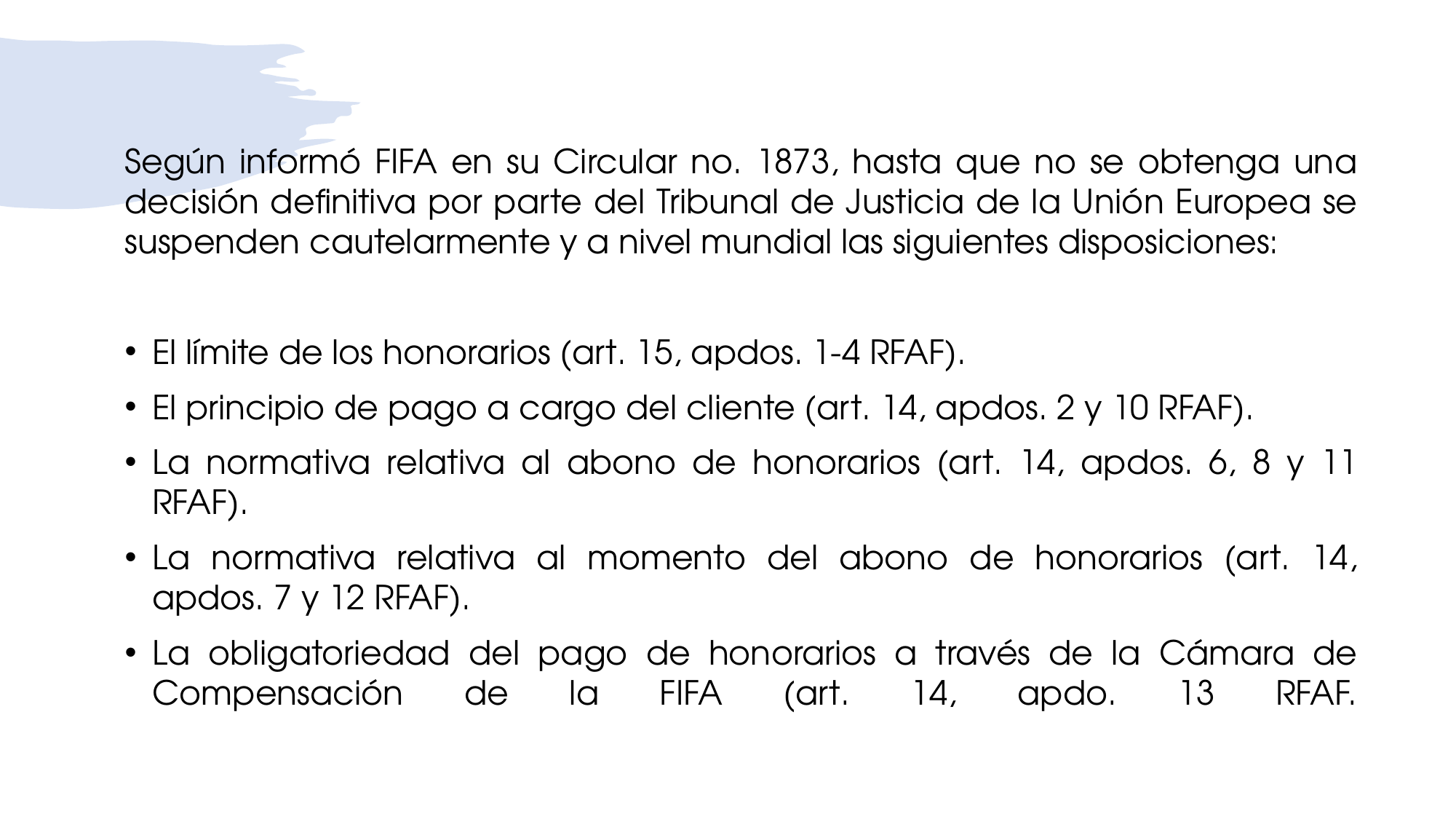

Según informó FIFA en su Circular no. 1873, hasta que no se obtenga una decisión definitiva por parte del Tribunal de Justicia de la Unión Europea se suspenden cautelarmente y a nivel mundial las siguientes disposiciones:

El límite de los honorarios (art. 15, apdos. 1-4 RFAF).
El principio de pago a cargo del cliente (art. 14, apdos. 2 y 10 RFAF).
La normativa relativa al abono de honorarios (art. 14, apdos. 6, 8 y 11 RFAF).
La normativa relativa al momento del abono de honorarios (art. 14, apdos. 7 y 12 RFAF).
La obligatoriedad del pago de honorarios a través de la Cámara de Compensación de la FIFA (art. 14, apdo. 13 RFAF.